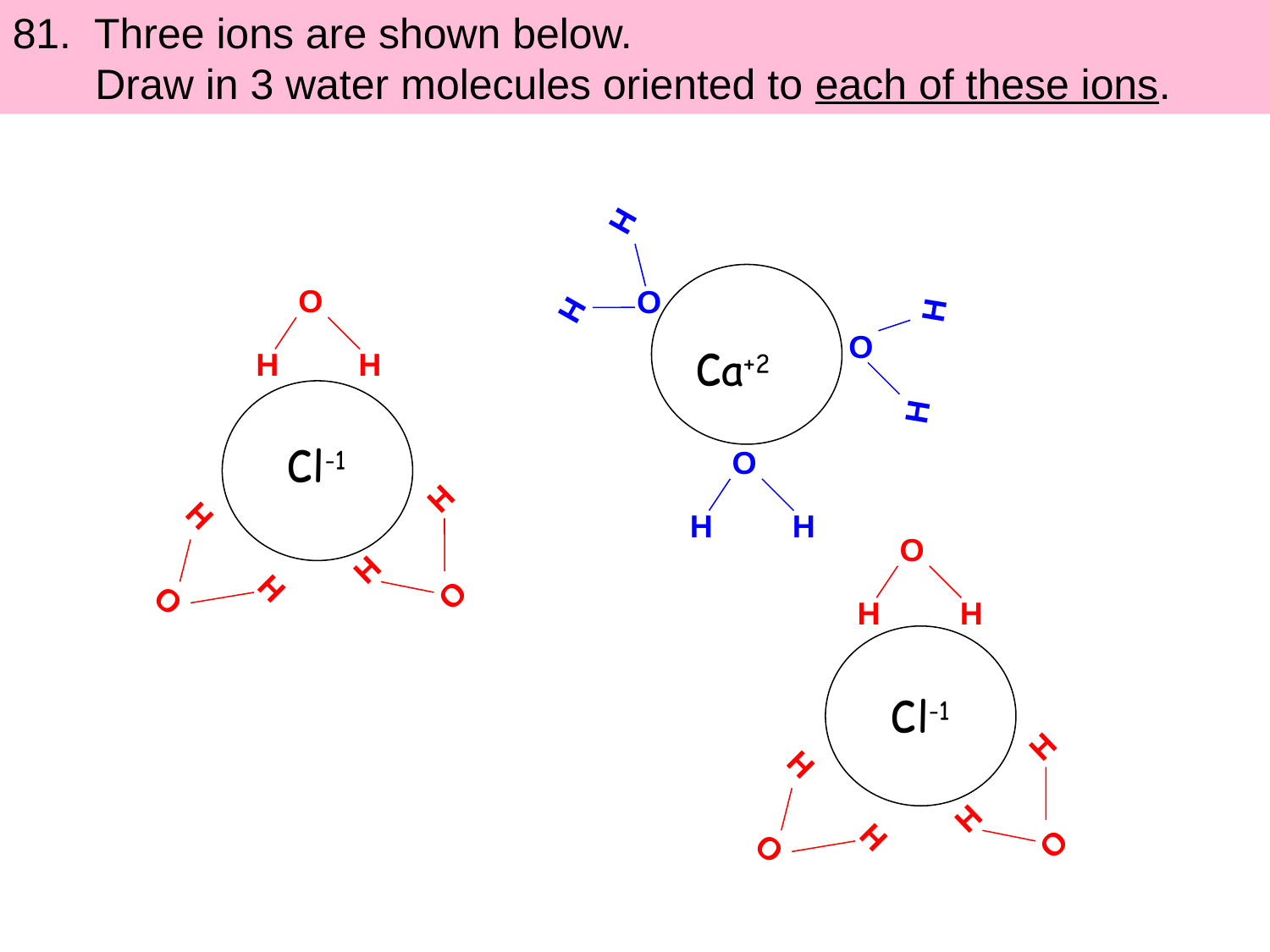

81.  Three ions are shown below.
       Draw in 3 water molecules oriented to each of these ions.

H         H

O
O

O

H         H
Ca+2
H         H

Cl-1
O

H         H
H         H

O
H         H

O

H         H
O

Cl-1
H         H

H         H

O

O